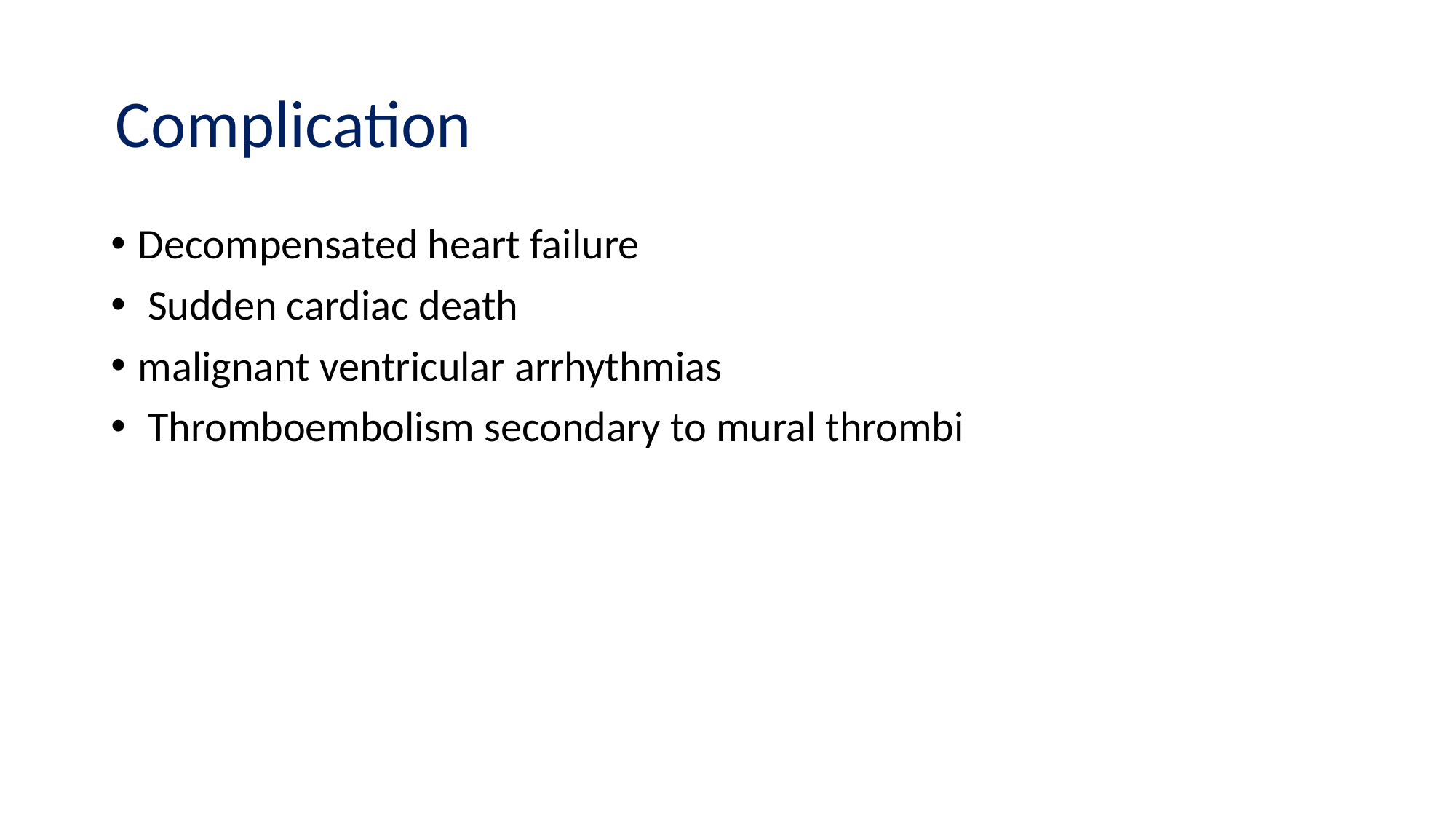

# Complication
Decompensated heart failure
 Sudden cardiac death
malignant ventricular arrhythmias
 Thromboembolism secondary to mural thrombi